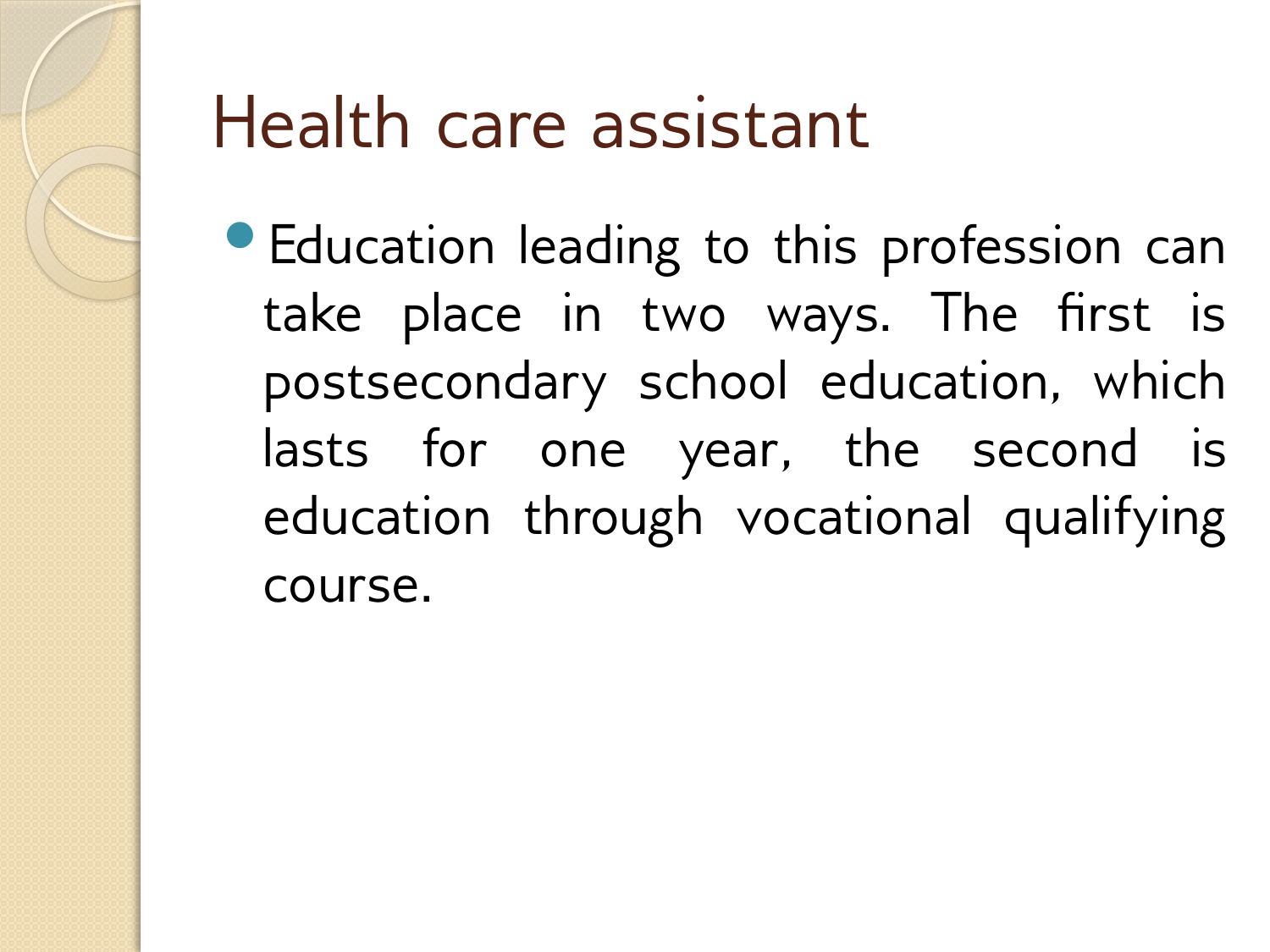

# Health care assistant
Education leading to this profession can take place in two ways. The first is postsecondary school education, which lasts for one year, the second is education through vocational qualifying course.